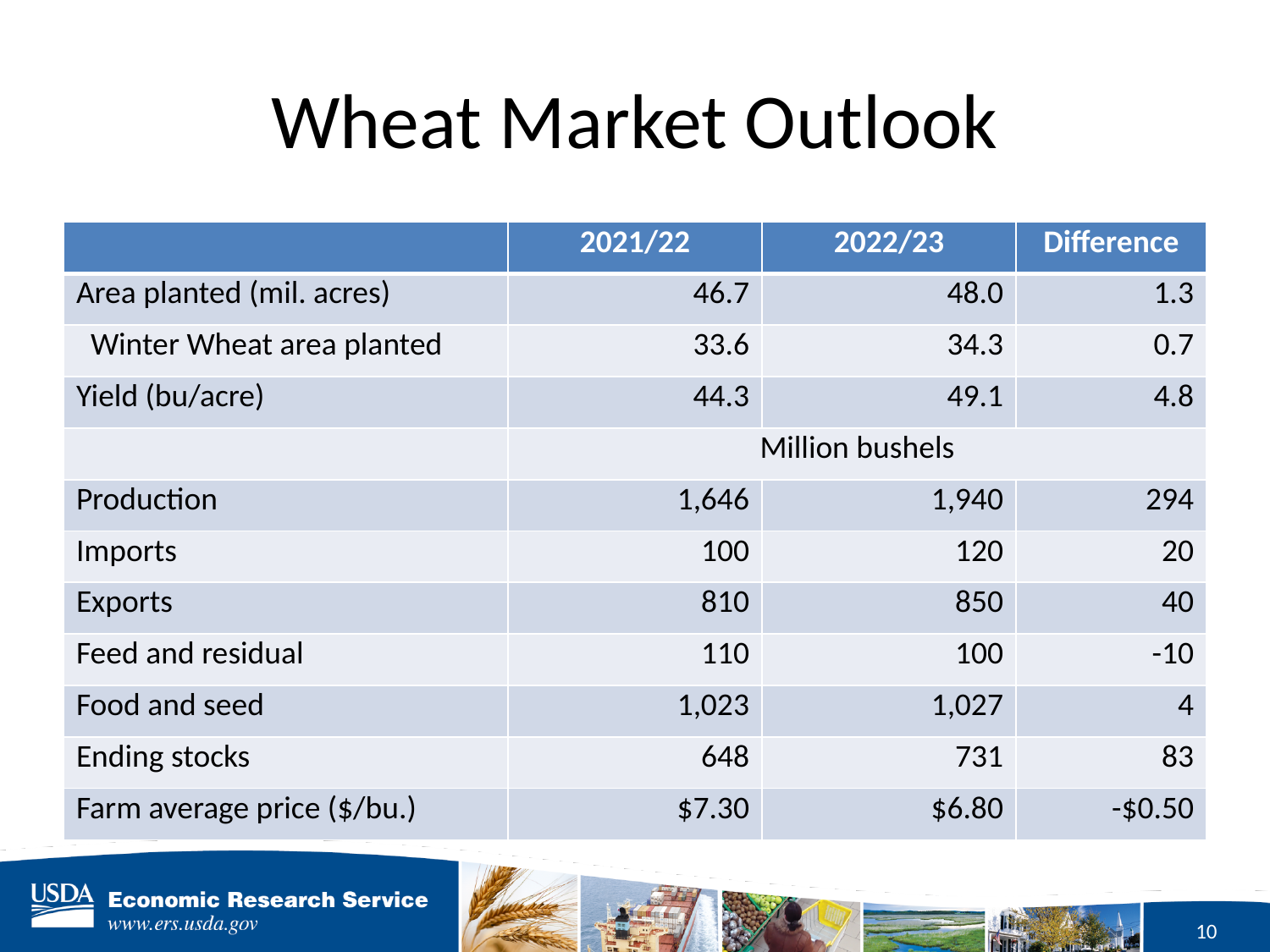

# Wheat Market Outlook
|  | 2021/22 | 2022/23 | Difference |
| --- | --- | --- | --- |
| Area planted (mil. acres) | 46.7 | 48.0 | 1.3 |
| Winter Wheat area planted | 33.6 | 34.3 | 0.7 |
| Yield (bu/acre) | 44.3 | 49.1 | 4.8 |
|  | Million bushels |  |  |
| Production | 1,646 | 1,940 | 294 |
| Imports | 100 | 120 | 20 |
| Exports | 810 | 850 | 40 |
| Feed and residual | 110 | 100 | -10 |
| Food and seed | 1,023 | 1,027 | 4 |
| Ending stocks | 648 | 731 | 83 |
| Farm average price ($/bu.) | $7.30 | $6.80 | -$0.50 |